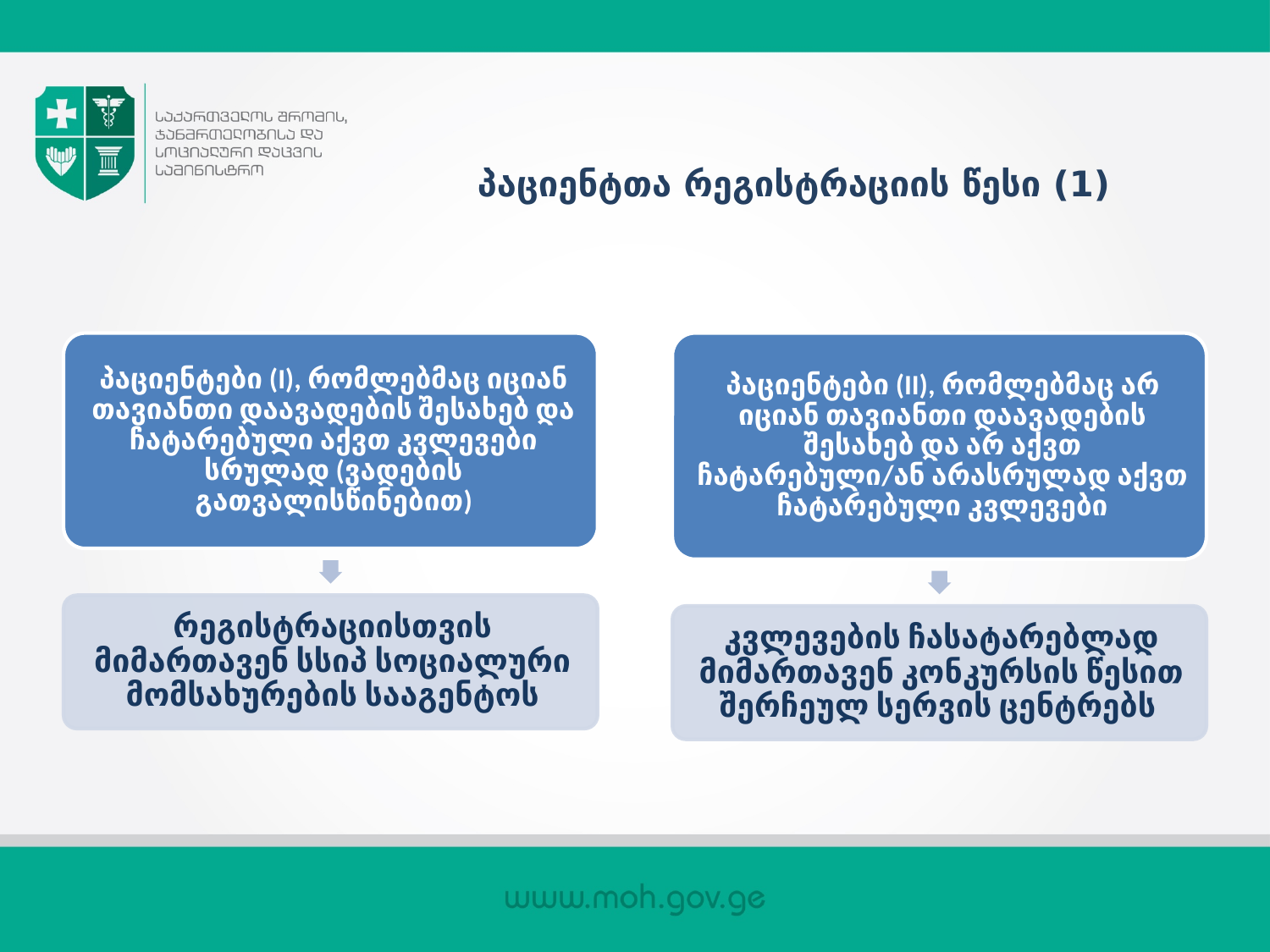

# პაციენტთა რეგისტრაციის წესი (1)
პაციენტები (I), რომლებმაც იციან თავიანთი დაავადების შესახებ და ჩატარებული აქვთ კვლევები სრულად (ვადების გათვალისწინებით)
რეგისტრაციისთვის მიმართავენ სსიპ სოციალური მომსახურების სააგენტოს
პაციენტები (II), რომლებმაც არ იციან თავიანთი დაავადების შესახებ და არ აქვთ ჩატარებული/ან არასრულად აქვთ ჩატარებული კვლევები
კვლევების ჩასატარებლად მიმართავენ კონკურსის წესით შერჩეულ სერვის ცენტრებს